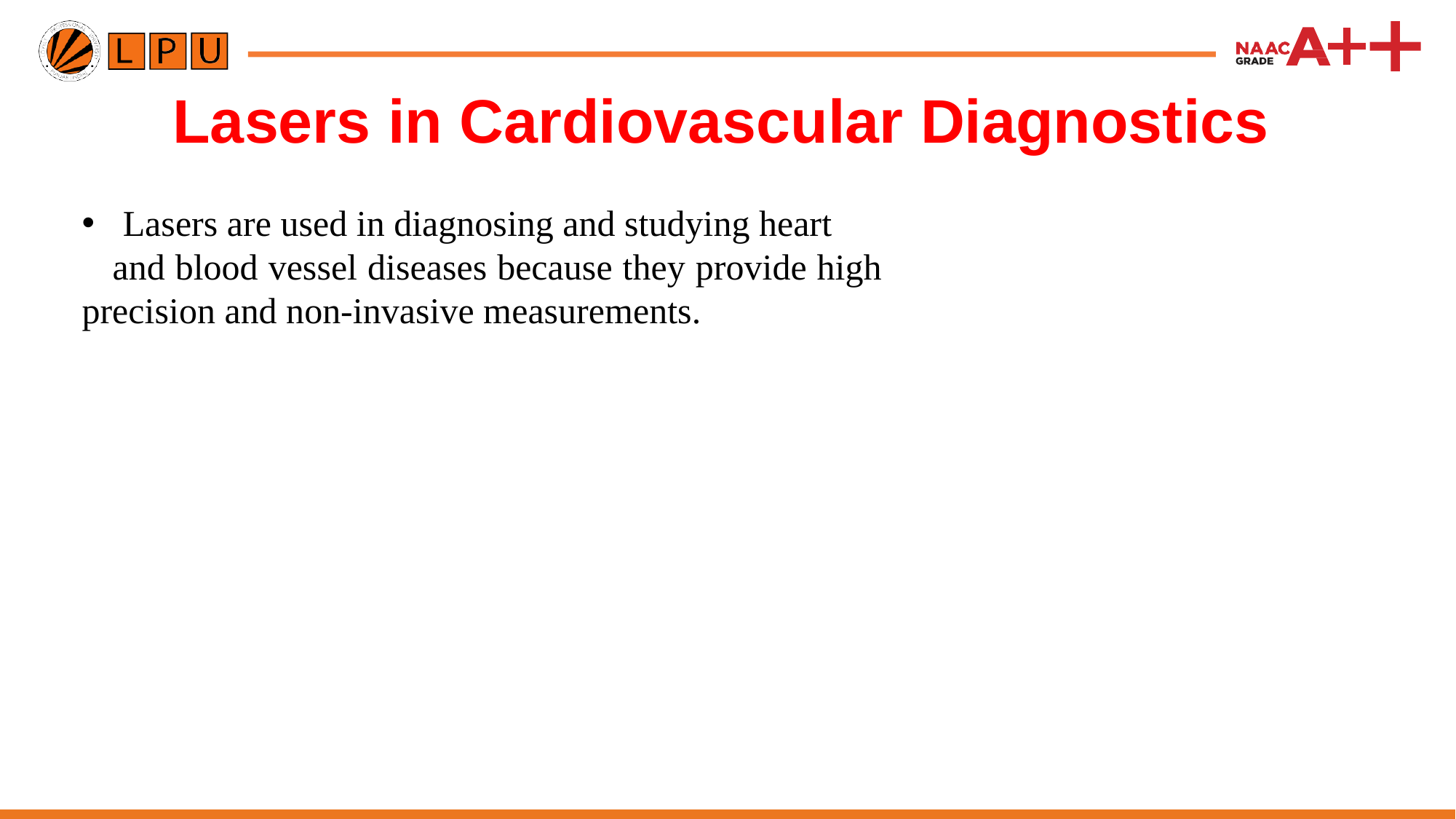

# Lasers in Cardiovascular Diagnostics
Lasers are used in diagnosing and studying heart
   and blood vessel diseases because they provide high precision and non-invasive measurements.